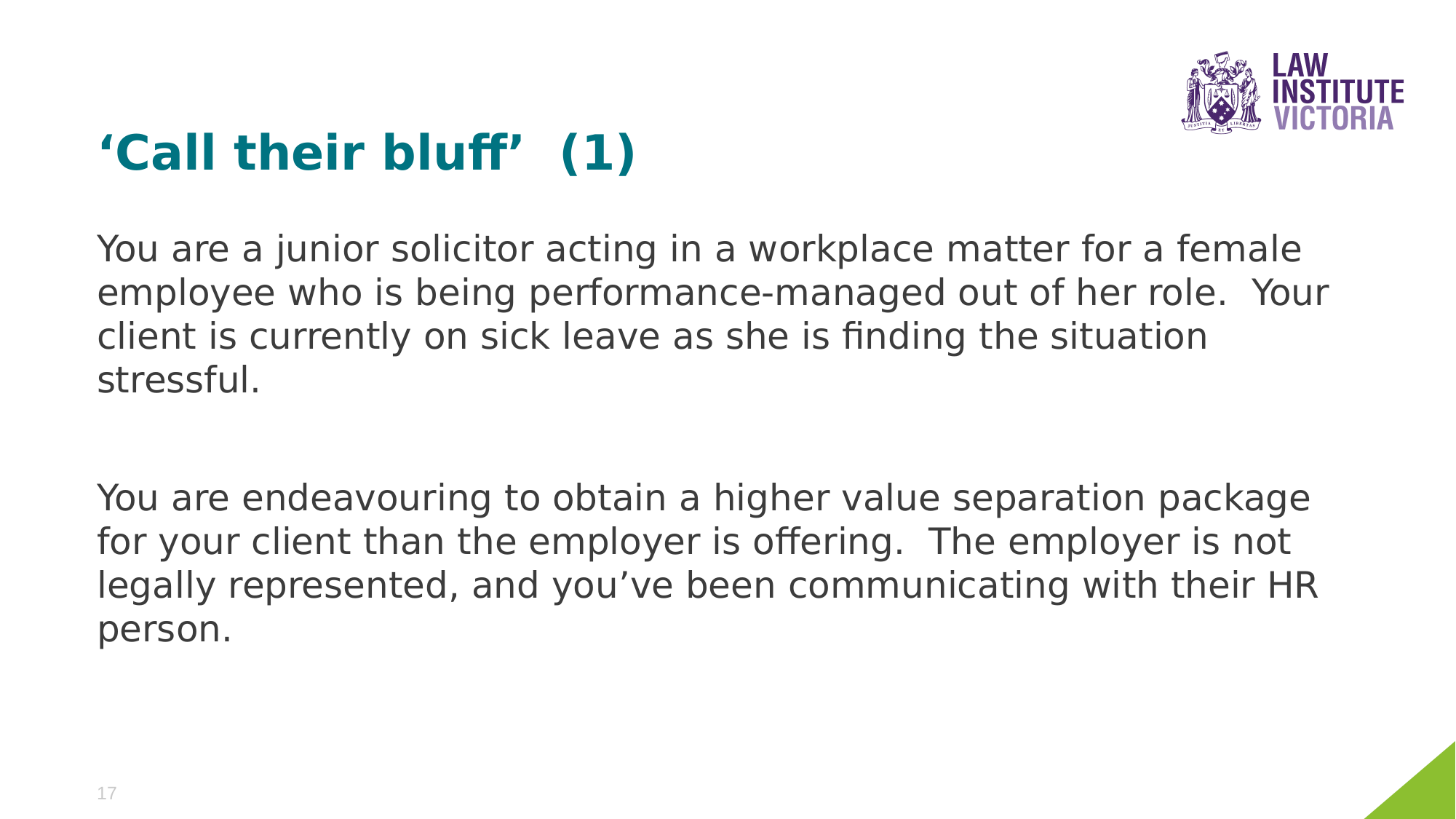

# ‘Call their bluff’  (1)
You are a junior solicitor acting in a workplace matter for a female employee who is being performance-managed out of her role.  Your client is currently on sick leave as she is finding the situation stressful.

You are endeavouring to obtain a higher value separation package for your client than the employer is offering.  The employer is not legally represented, and you’ve been communicating with their HR person.

17